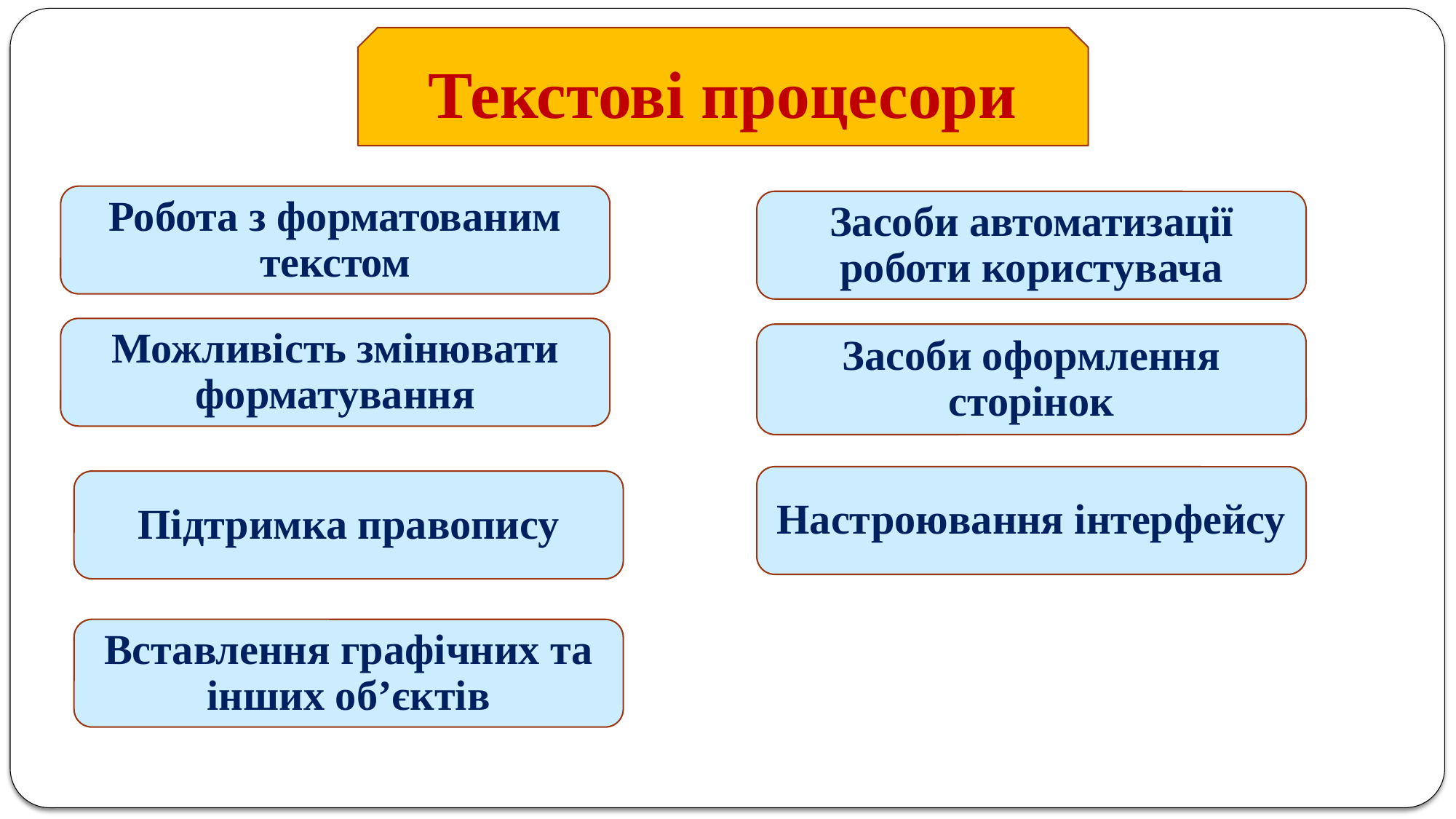

Текстові процесори
Робота з форматованим текстом
Засоби автоматизації роботи користувача
Можливість змінювати форматування
Засоби оформлення сторінок
Настроювання інтерфейсу
Підтримка правопису
Вставлення графічних та інших об’єктів